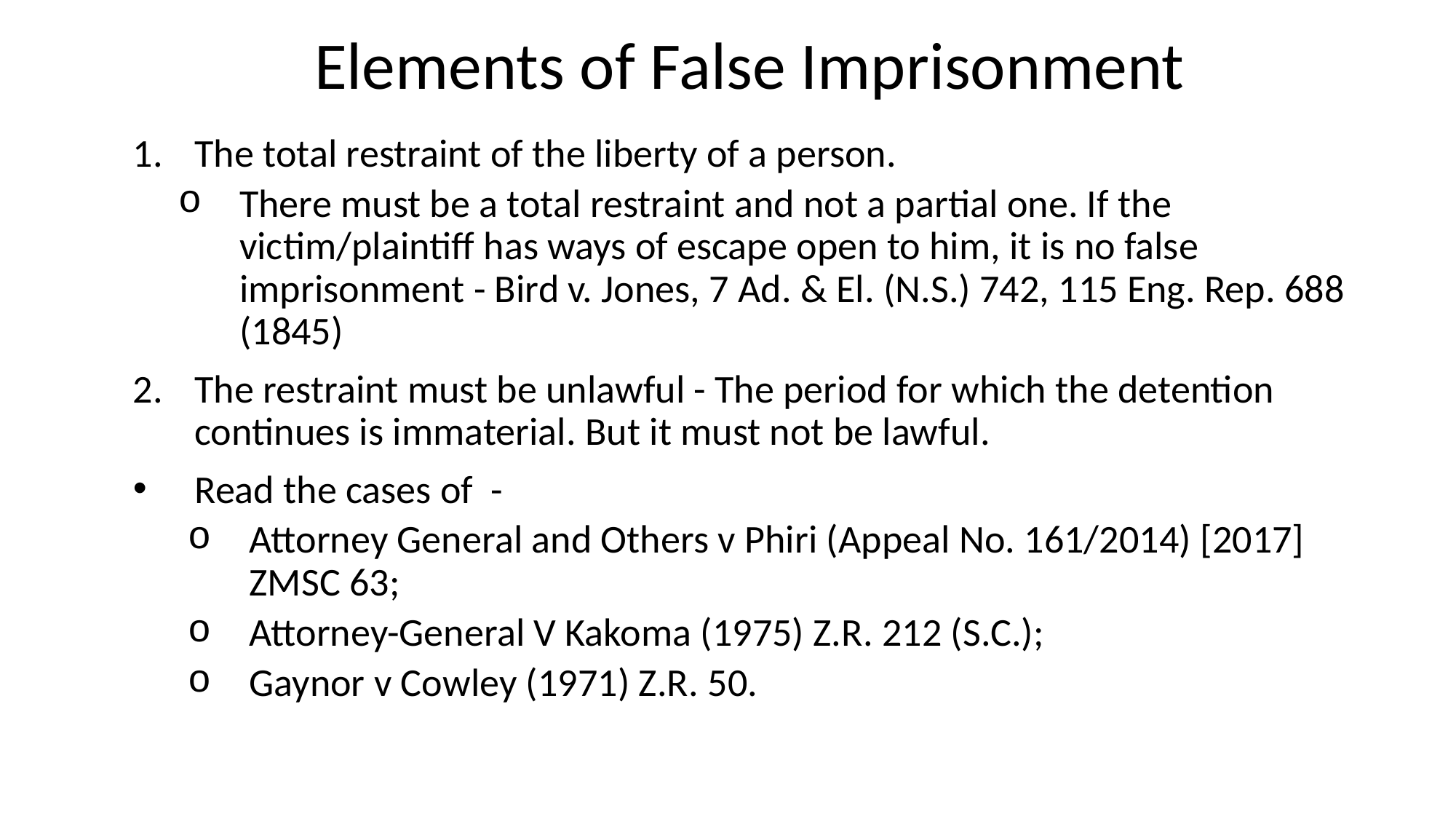

# Elements of False Imprisonment
The total restraint of the liberty of a person.
There must be a total restraint and not a partial one. If the victim/plaintiff has ways of escape open to him, it is no false imprisonment - Bird v. Jones, 7 Ad. & El. (N.S.) 742, 115 Eng. Rep. 688 (1845)
The restraint must be unlawful - The period for which the detention continues is immaterial. But it must not be lawful.
Read the cases of  -
Attorney General and Others v Phiri (Appeal No. 161/2014) [2017] ZMSC 63;
Attorney-General V Kakoma (1975) Z.R. 212 (S.C.);
Gaynor v Cowley (1971) Z.R. 50.